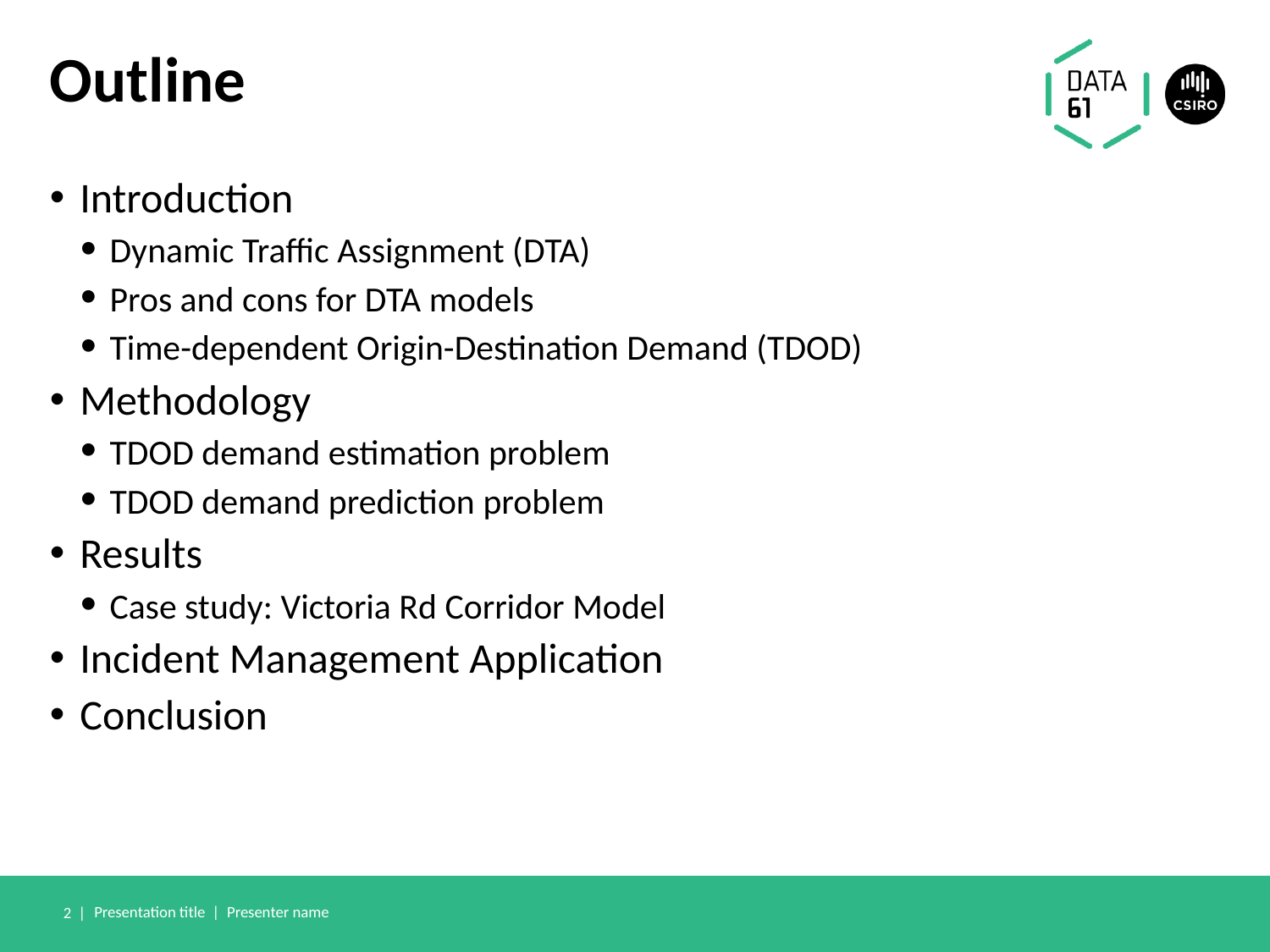

# Outline
Introduction
Dynamic Traffic Assignment (DTA)
Pros and cons for DTA models
Time-dependent Origin-Destination Demand (TDOD)
Methodology
TDOD demand estimation problem
TDOD demand prediction problem
Results
Case study: Victoria Rd Corridor Model
Incident Management Application
Conclusion
2  |
Presentation title  |  Presenter name